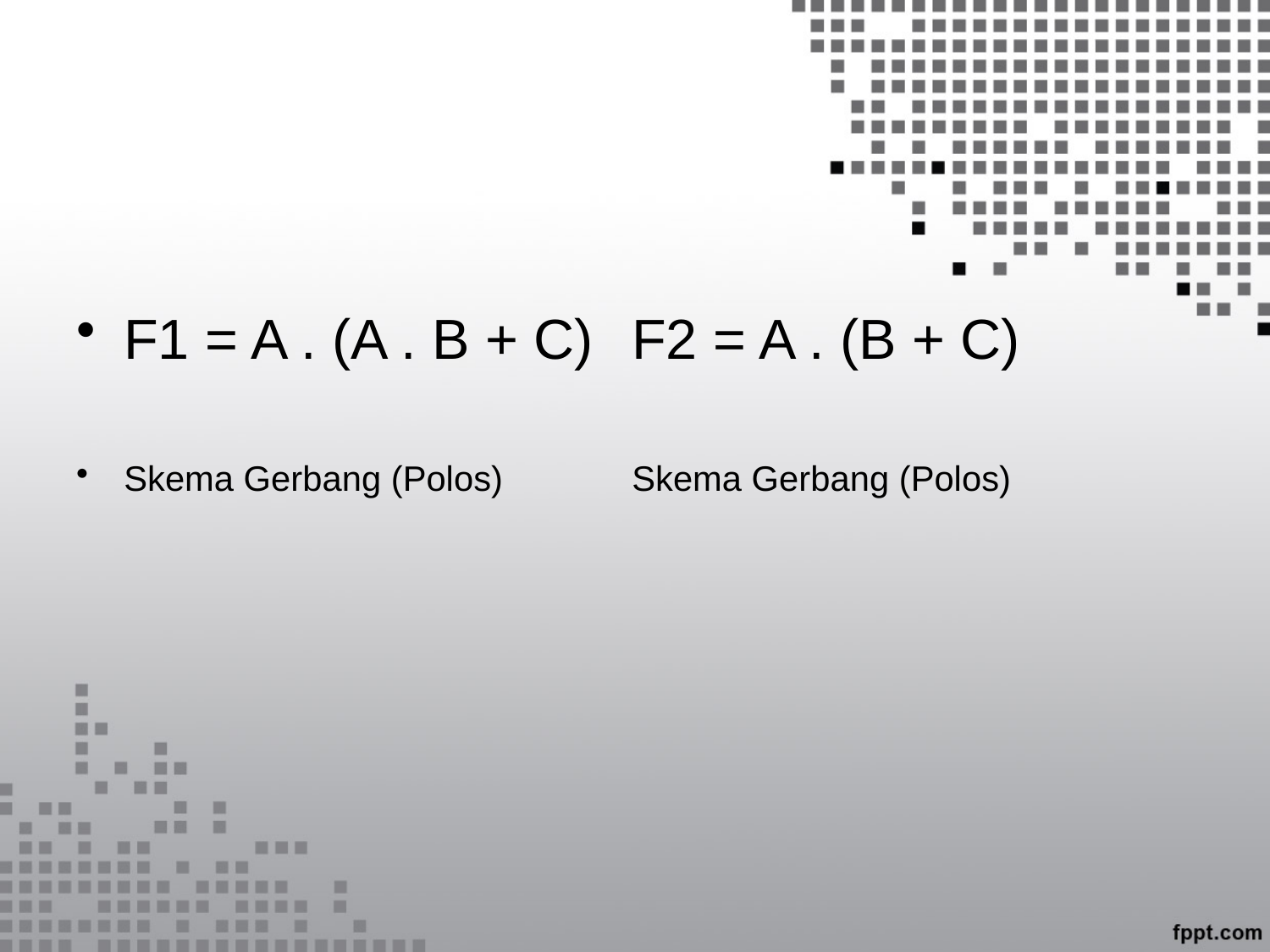

#
F1 = A . (A . B + C) 	F2 = A . (B + C)

Skema Gerbang (Polos)		Skema Gerbang (Polos)